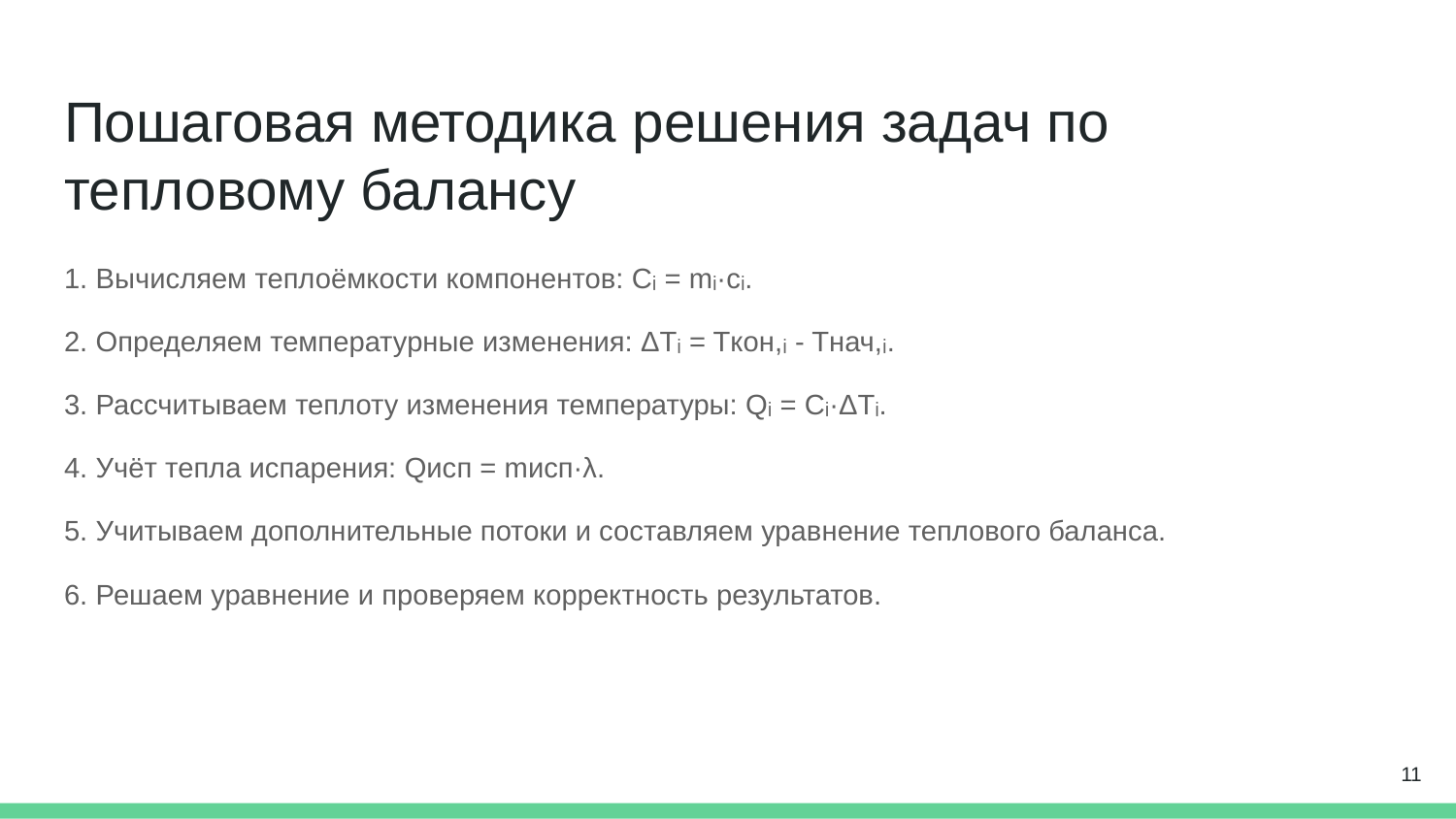

# Пошаговая методика решения задач по тепловому балансу
1. Вычисляем теплоёмкости компонентов: Cᵢ = mᵢ·cᵢ.
2. Определяем температурные изменения: ΔTᵢ = Tкон,ᵢ - Tнач,ᵢ.
3. Рассчитываем теплоту изменения температуры: Qᵢ = Cᵢ·ΔTᵢ.
4. Учёт тепла испарения: Qисп = mисп·λ.
5. Учитываем дополнительные потоки и составляем уравнение теплового баланса.
6. Решаем уравнение и проверяем корректность результатов.
11